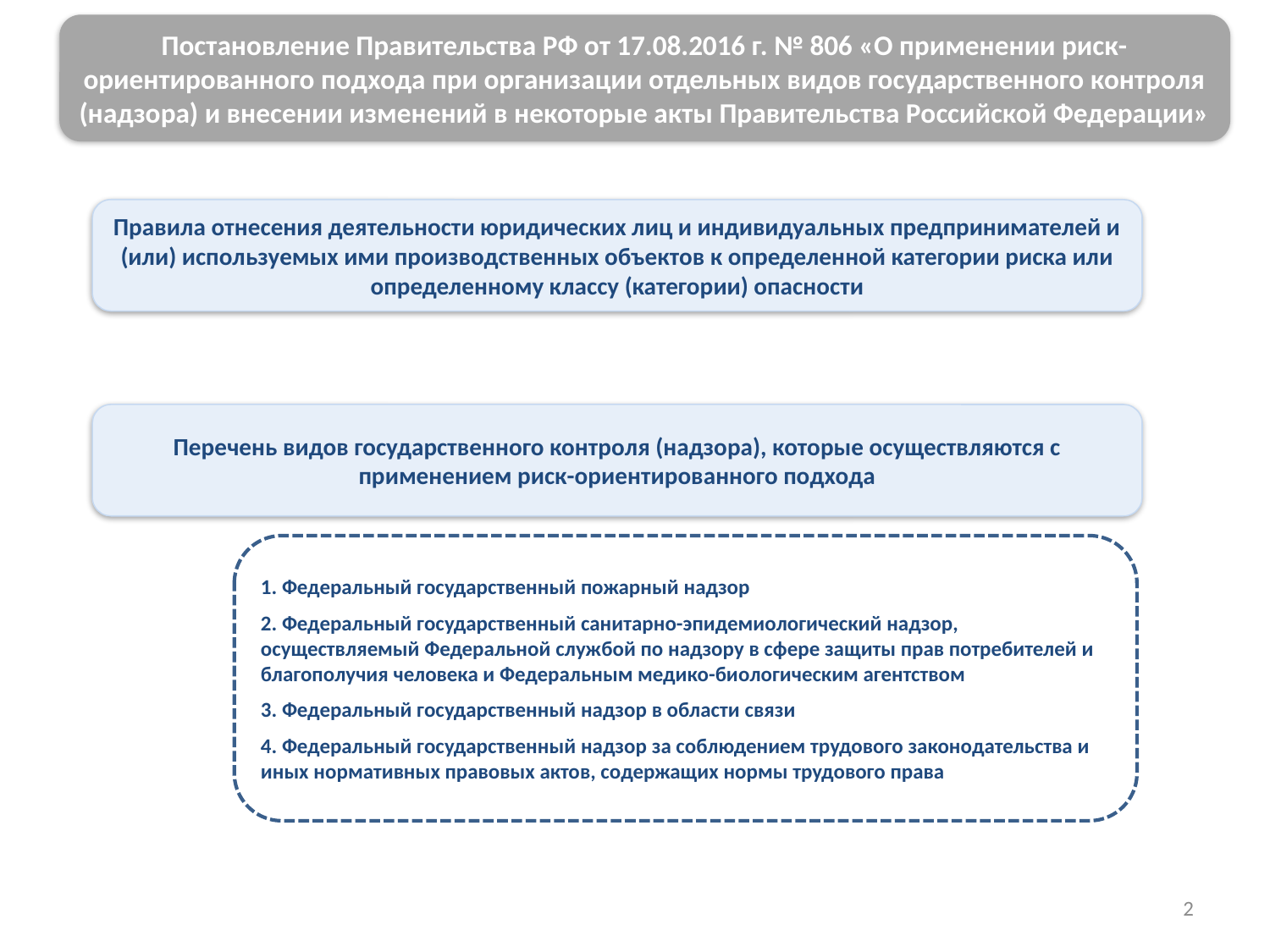

Постановление Правительства РФ от 17.08.2016 г. № 806 «О применении риск-ориентированного подхода при организации отдельных видов государственного контроля (надзора) и внесении изменений в некоторые акты Правительства Российской Федерации»
Правила отнесения деятельности юридических лиц и индивидуальных предпринимателей и (или) используемых ими производственных объектов к определенной категории риска или определенному классу (категории) опасности
Перечень видов государственного контроля (надзора), которые осуществляются с применением риск-ориентированного подхода

1. Федеральный государственный пожарный надзор
2. Федеральный государственный санитарно-эпидемиологический надзор, осуществляемый Федеральной службой по надзору в сфере защиты прав потребителей и благополучия человека и Федеральным медико-биологическим агентством
3. Федеральный государственный надзор в области связи
4. Федеральный государственный надзор за соблюдением трудового законодательства и иных нормативных правовых актов, содержащих нормы трудового права

2